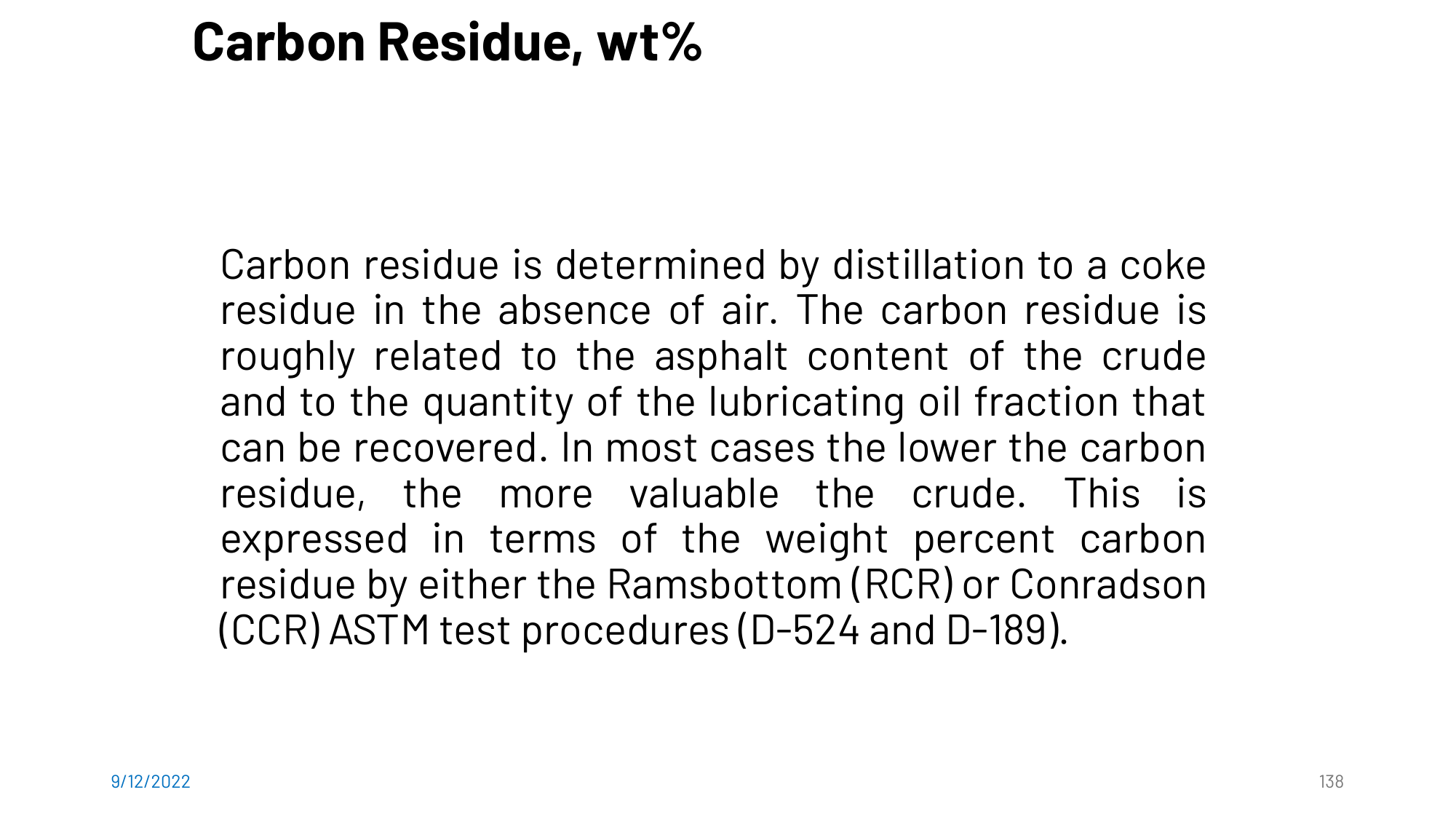

# Carbon Residue, wt%
Carbon residue is determined by distillation to a coke residue in the absence of air. The carbon residue is roughly related to the asphalt content of the crude and to the quantity of the lubricating oil fraction that can be recovered. In most cases the lower the carbon residue, the more valuable the crude. This is expressed in terms of the weight percent carbon residue by either the Ramsbottom (RCR) or Conradson (CCR) ASTM test procedures (D-524 and D-189).
9/12/2022
138